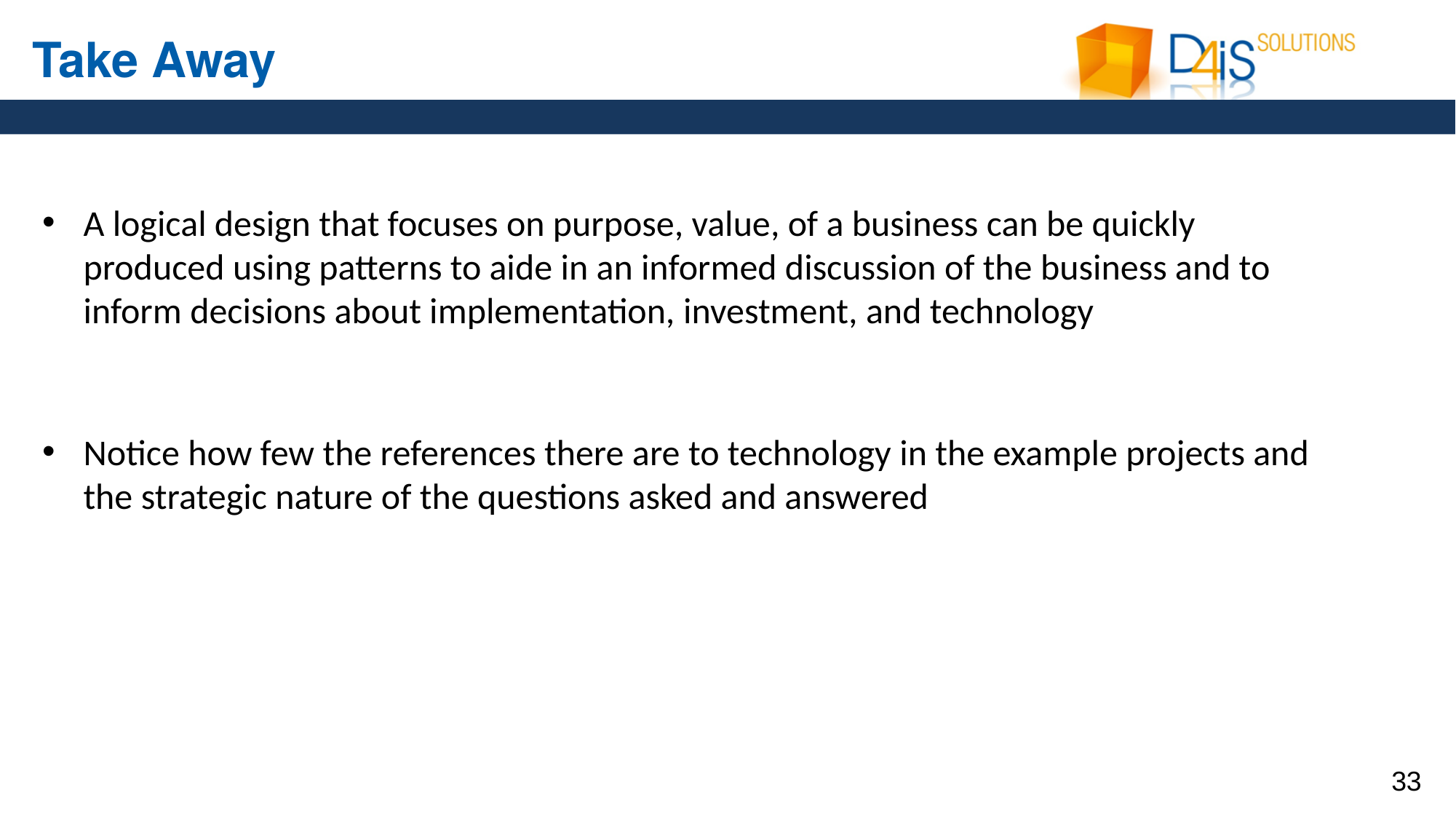

# Take Away
A logical design that focuses on purpose, value, of a business can be quickly produced using patterns to aide in an informed discussion of the business and to inform decisions about implementation, investment, and technology

Notice how few the references there are to technology in the example projects and the strategic nature of the questions asked and answered